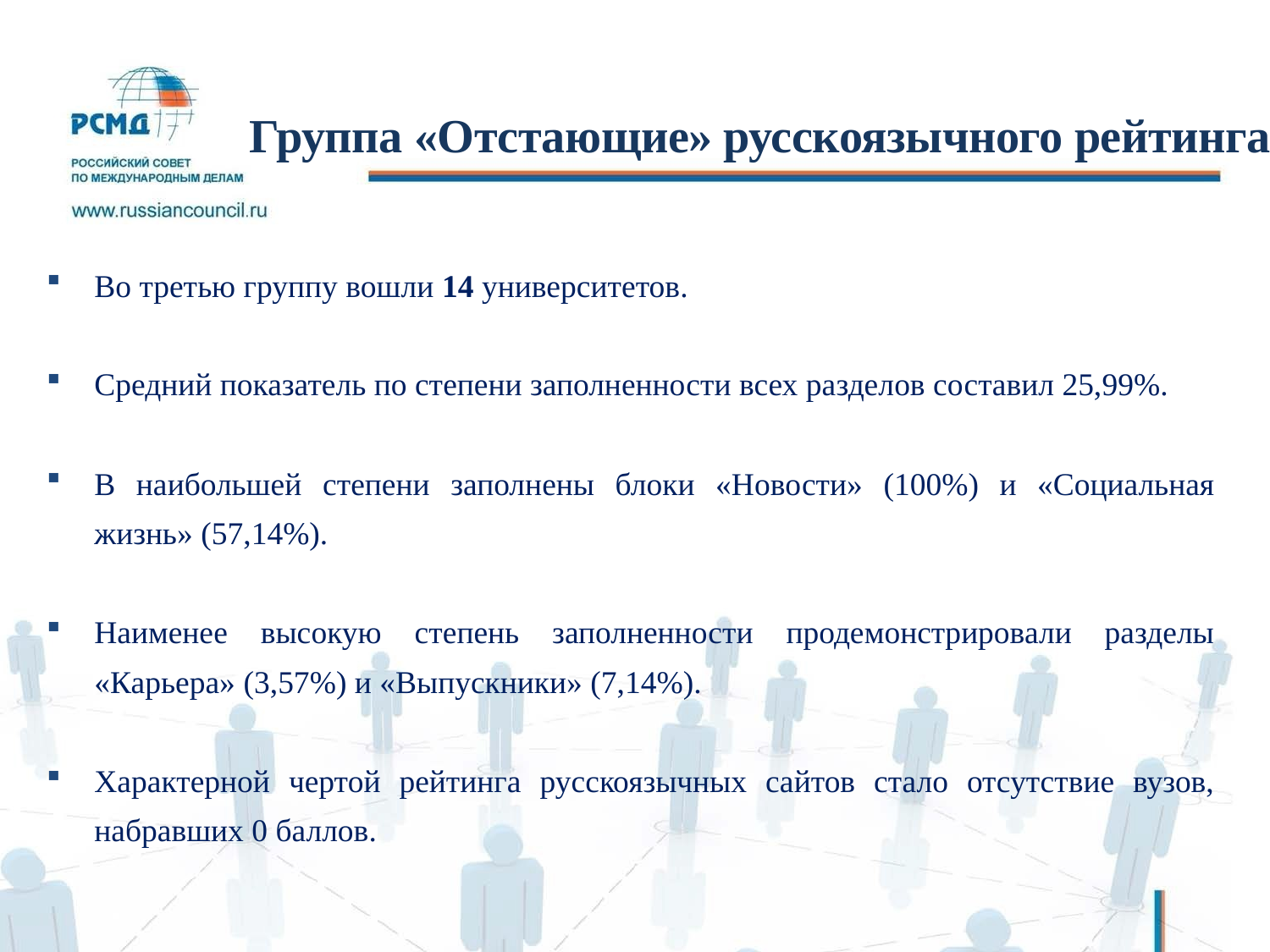

# Группа «Отстающие» русскоязычного рейтинга
Во третью группу вошли 14 университетов.

Средний показатель по степени заполненности всех разделов составил 25,99%.

В наибольшей степени заполнены блоки «Новости» (100%) и «Социальная жизнь» (57,14%).

Наименее высокую степень заполненности продемонстрировали разделы «Карьера» (3,57%) и «Выпускники» (7,14%).

Характерной чертой рейтинга русскоязычных сайтов стало отсутствие вузов, набравших 0 баллов.